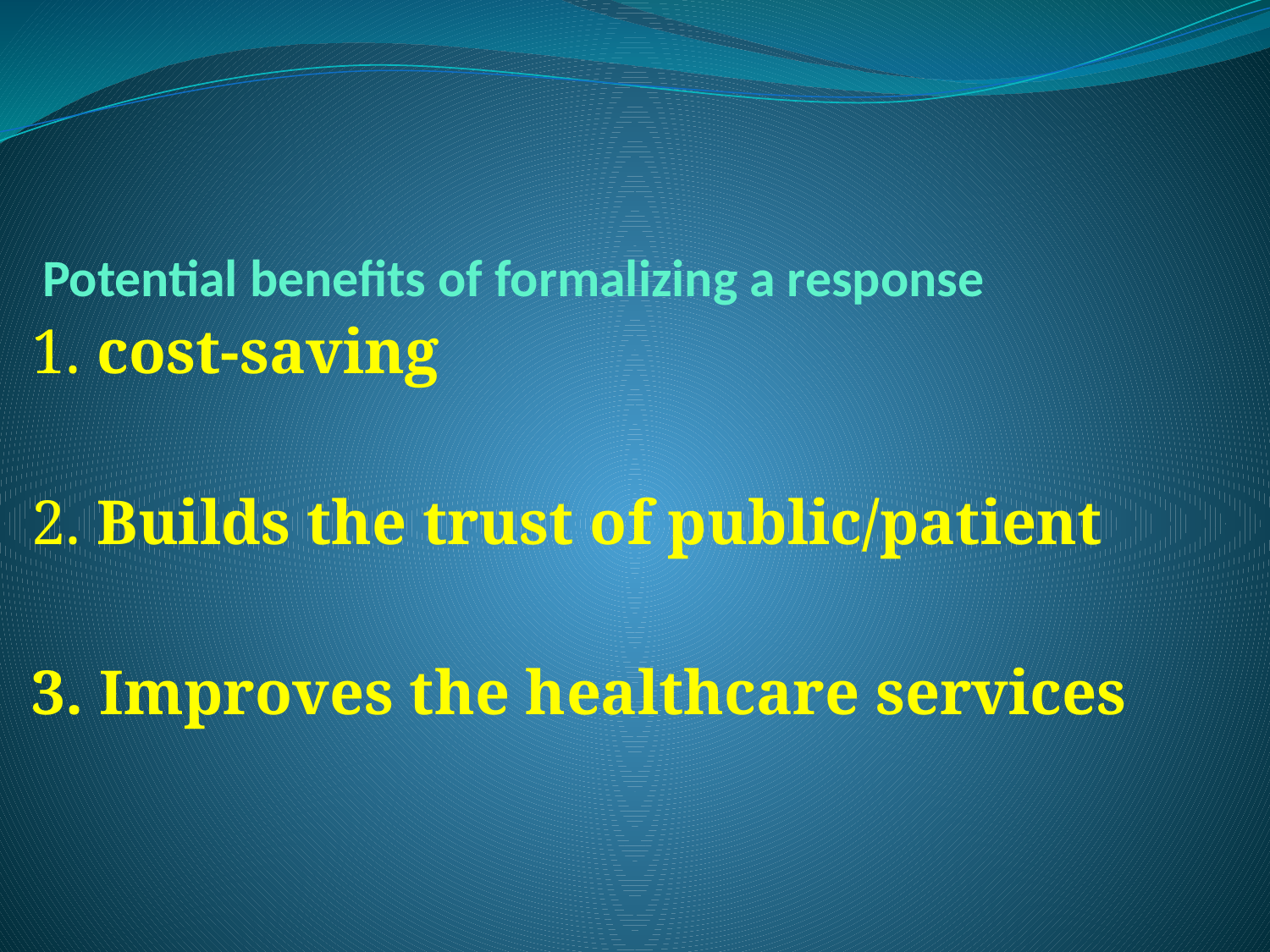

# Potential benefits of formalizing a response
1. cost-saving

2. Builds the trust of public/patient

3. Improves the healthcare services